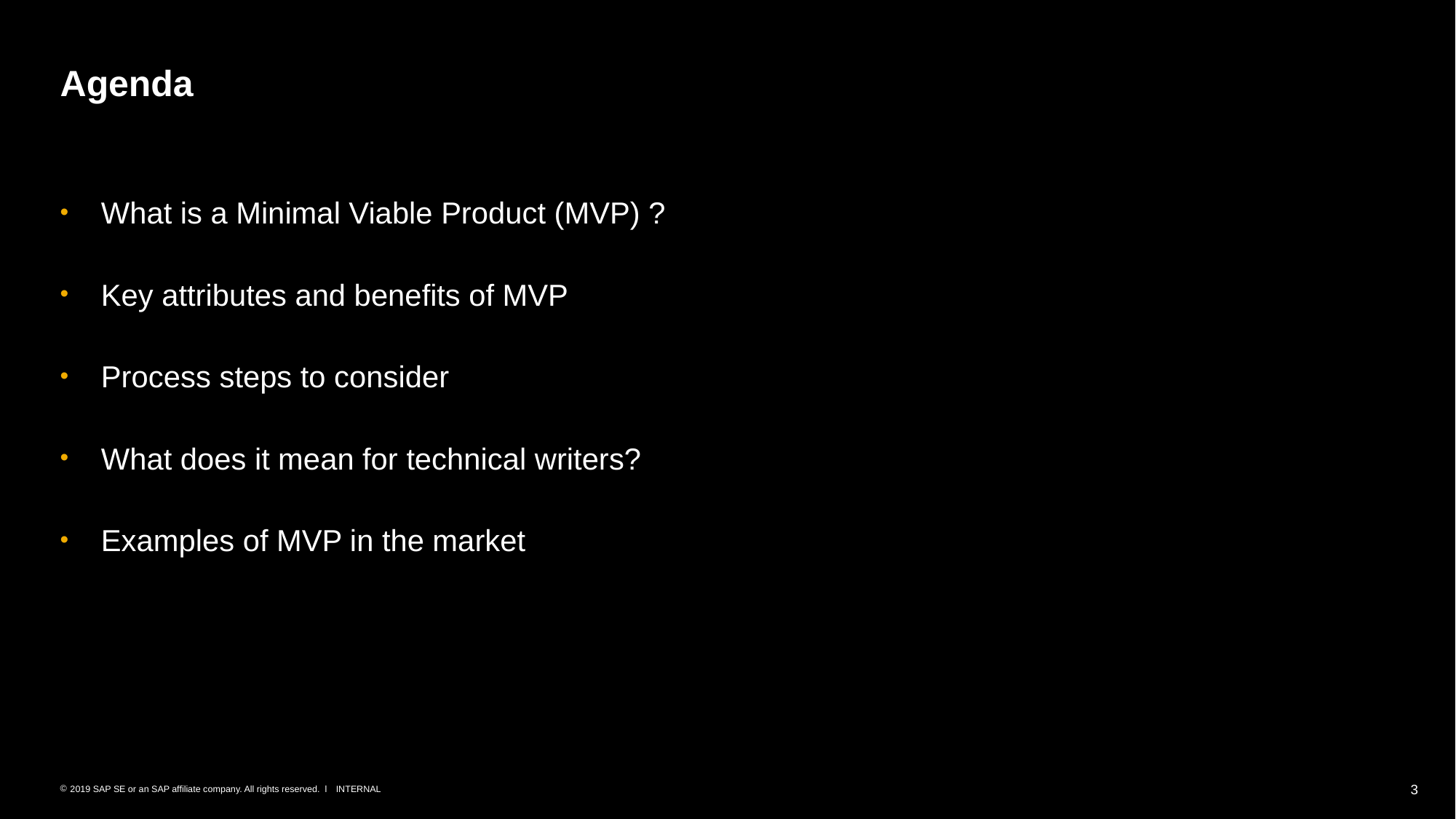

# Agenda
What is a Minimal Viable Product (MVP) ?
Key attributes and benefits of MVP
Process steps to consider
What does it mean for technical writers?
Examples of MVP in the market